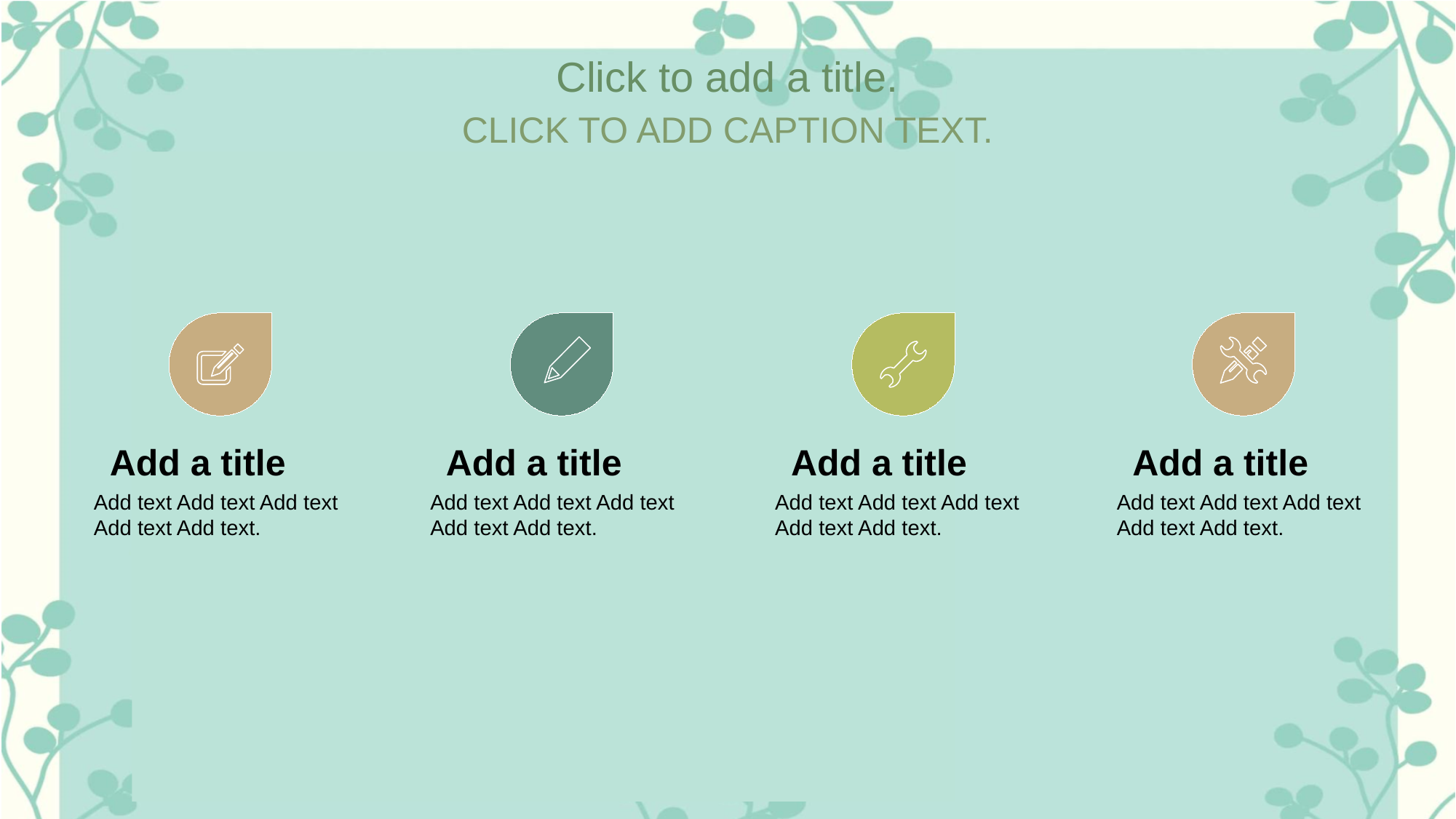

Click to add a title.
CLICK TO ADD CAPTION TEXT.

Add a title
Add a title
Add a title
Add a title
Add text Add text Add text Add text Add text.
Add text Add text Add text Add text Add text.
Add text Add text Add text Add text Add text.
Add text Add text Add text Add text Add text.